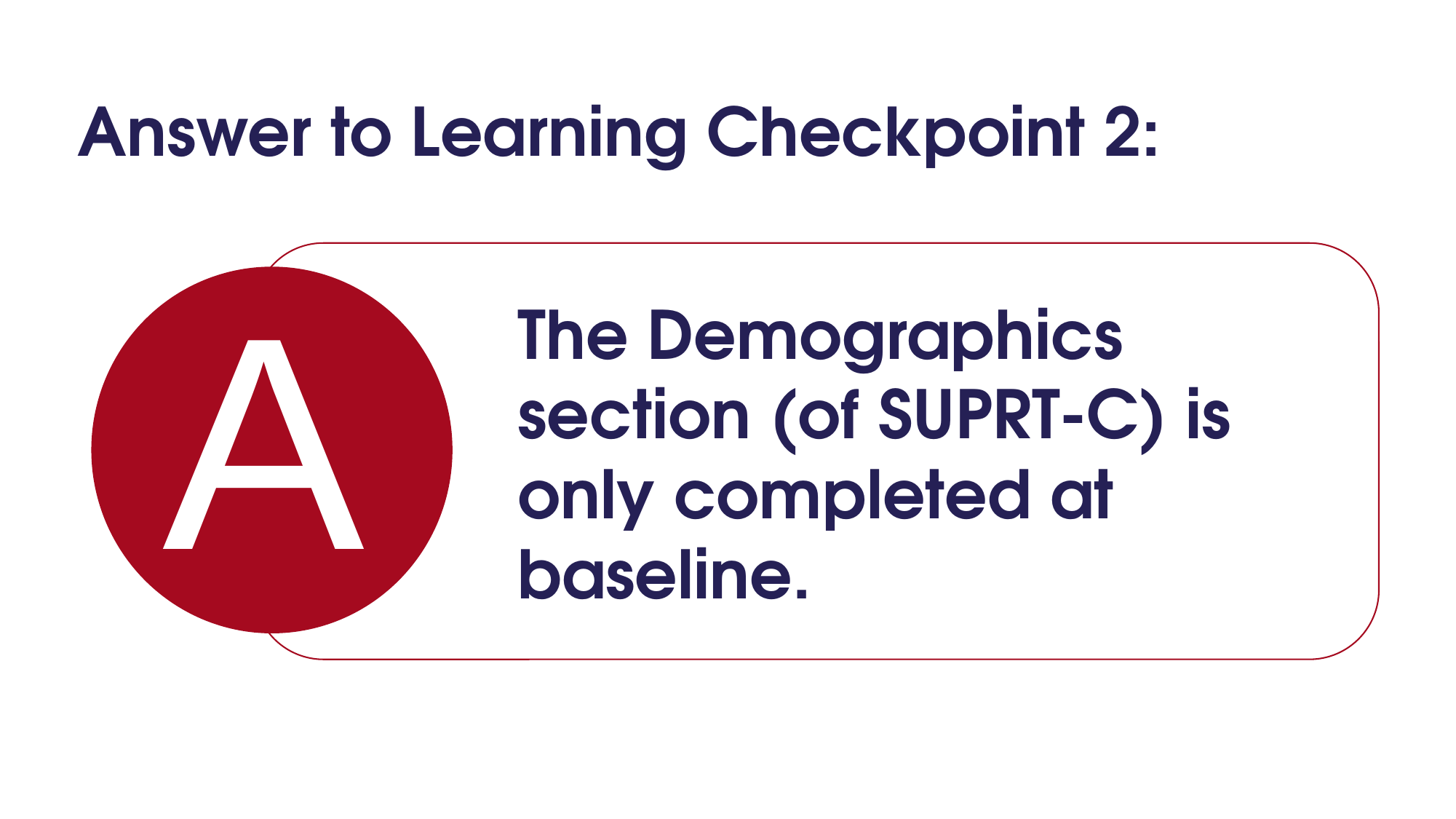

Answer to Learning Checkpoint 2:
A

The Demographics section (of SUPRT-C) is only completed at baseline.